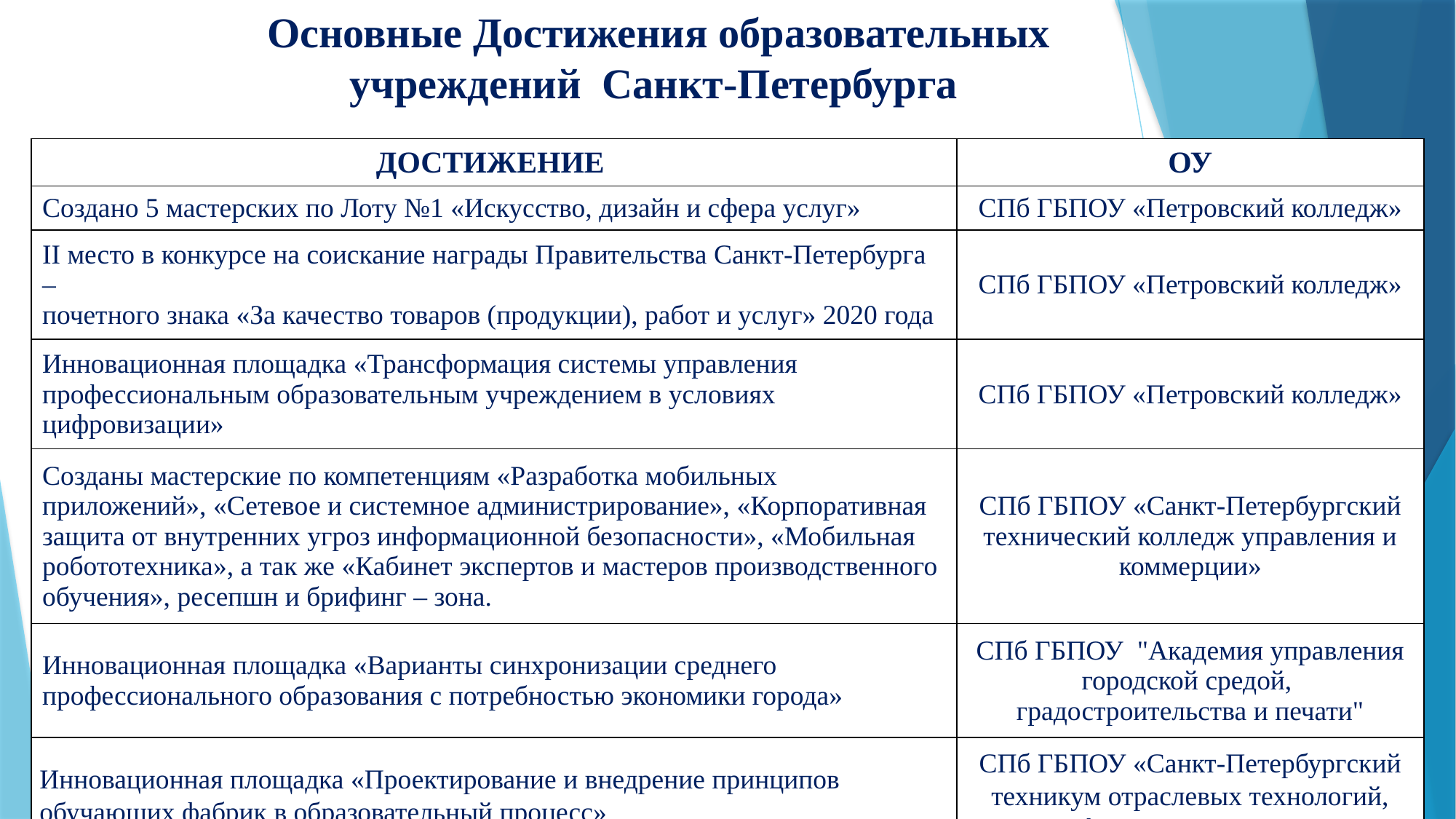

Основные Достижения образовательных учреждений  Санкт-Петербурга
| ДОСТИЖЕНИЕ | ОУ |
| --- | --- |
| Создано 5 мастерских по Лоту №1 «Искусство, дизайн и сфера услуг» | СПб ГБПОУ «Петровский колледж» |
| II место в конкурсе на соискание награды Правительства Санкт-Петербурга – почетного знака «За качество товаров (продукции), работ и услуг» 2020 года | СПб ГБПОУ «Петровский колледж» |
| Инновационная площадка «Трансформация системы управления профессиональным образовательным учреждением в условиях цифровизации» | СПб ГБПОУ «Петровский колледж» |
| Созданы мастерские по компетенциям «Разработка мобильных приложений», «Сетевое и системное администрирование», «Корпоративная защита от внутренних угроз информационной безопасности», «Мобильная робототехника», а так же «Кабинет экспертов и мастеров производственного обучения», ресепшн и брифинг – зона. | СПб ГБПОУ «Санкт-Петербургский технический колледж управления и коммерции» |
| Инновационная площадка «Варианты синхронизации среднего профессионального образования с потребностью экономики города» | СПб ГБПОУ "Академия управления городской средой, градостроительства и печати" |
| Инновационная площадка «Проектирование и внедрение принципов обучающих фабрик в образовательный процесс» | СПб ГБПОУ «Санкт-Петербургский техникум отраслевых технологий, финансов и права» |